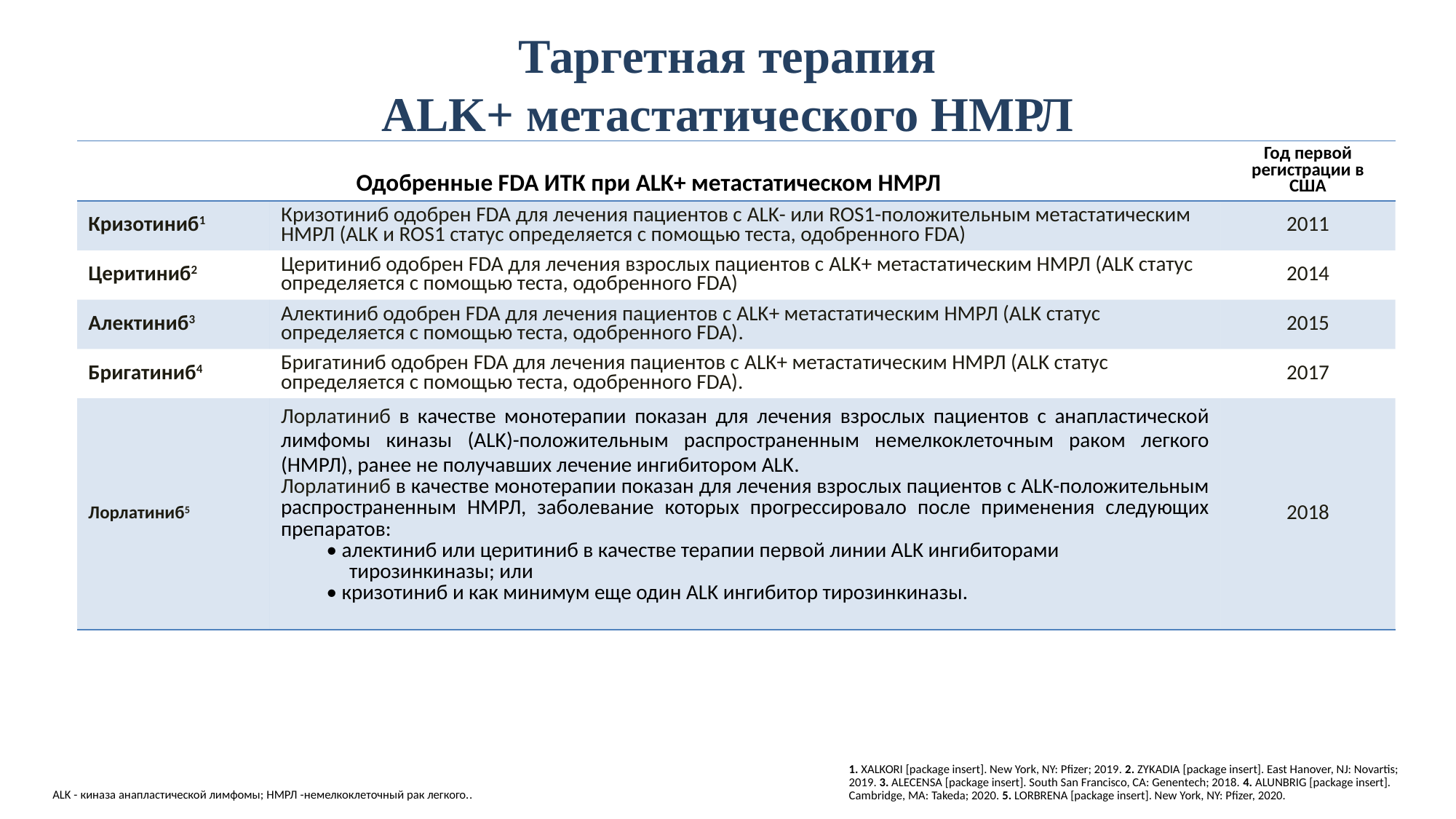

# Таргетная терапия ALK+ метастатического НМРЛ
| Одобренные FDA ИТК при ALK+ метастатическом НМРЛ |  | Год первой регистрации в США |
| --- | --- | --- |
| Кризотиниб1 | Кризотиниб одобрен FDA для лечения пациентов с ALK- или ROS1-положительным метастатическим НМРЛ (ALK и ROS1 статус определяется с помощью теста, одобренного FDA) | 2011 |
| Церитиниб2 | Церитиниб одобрен FDA для лечения взрослых пациентов с ALK+ метастатическим НМРЛ (ALK статус определяется с помощью теста, одобренного FDA) | 2014 |
| Алектиниб3 | Алектиниб одобрен FDA для лечения пациентов с ALK+ метастатическим НМРЛ (ALK статус определяется с помощью теста, одобренного FDA). | 2015 |
| Бригатиниб4 | Бригатиниб одобрен FDA для лечения пациентов с ALK+ метастатическим НМРЛ (ALK статус определяется с помощью теста, одобренного FDA). | 2017 |
| Лорлатиниб5 | Лорлатиниб в качестве монотерапии показан для лечения взрослых пациентов с анапластической лимфомы киназы (ALK)-положительным распространенным немелкоклеточным раком легкого (НМРЛ), ранее не получавших лечение ингибитором ALK. Лорлатиниб в качестве монотерапии показан для лечения взрослых пациентов c ALK-положительным распространенным НМРЛ, заболевание которых прогрессировало после применения следующих препаратов: • алектиниб или церитиниб в качестве терапии первой линии ALK ингибиторами тирозинкиназы; или • кризотиниб и как минимум еще один ALK ингибитор тирозинкиназы. | 2018 |
1. XALKORI [package insert]. New York, NY: Pfizer; 2019. 2. ZYKADIA [package insert]. East Hanover, NJ: Novartis; 2019. 3. ALECENSA [package insert]. South San Francisco, CA: Genentech; 2018. 4. ALUNBRIG [package insert]. Cambridge, MA: Takeda; 2020. 5. LORBRENA [package insert]. New York, NY: Pfizer, 2020.
ALK - киназа анапластической лимфомы; НМРЛ -немелкоклеточный рак легкого..